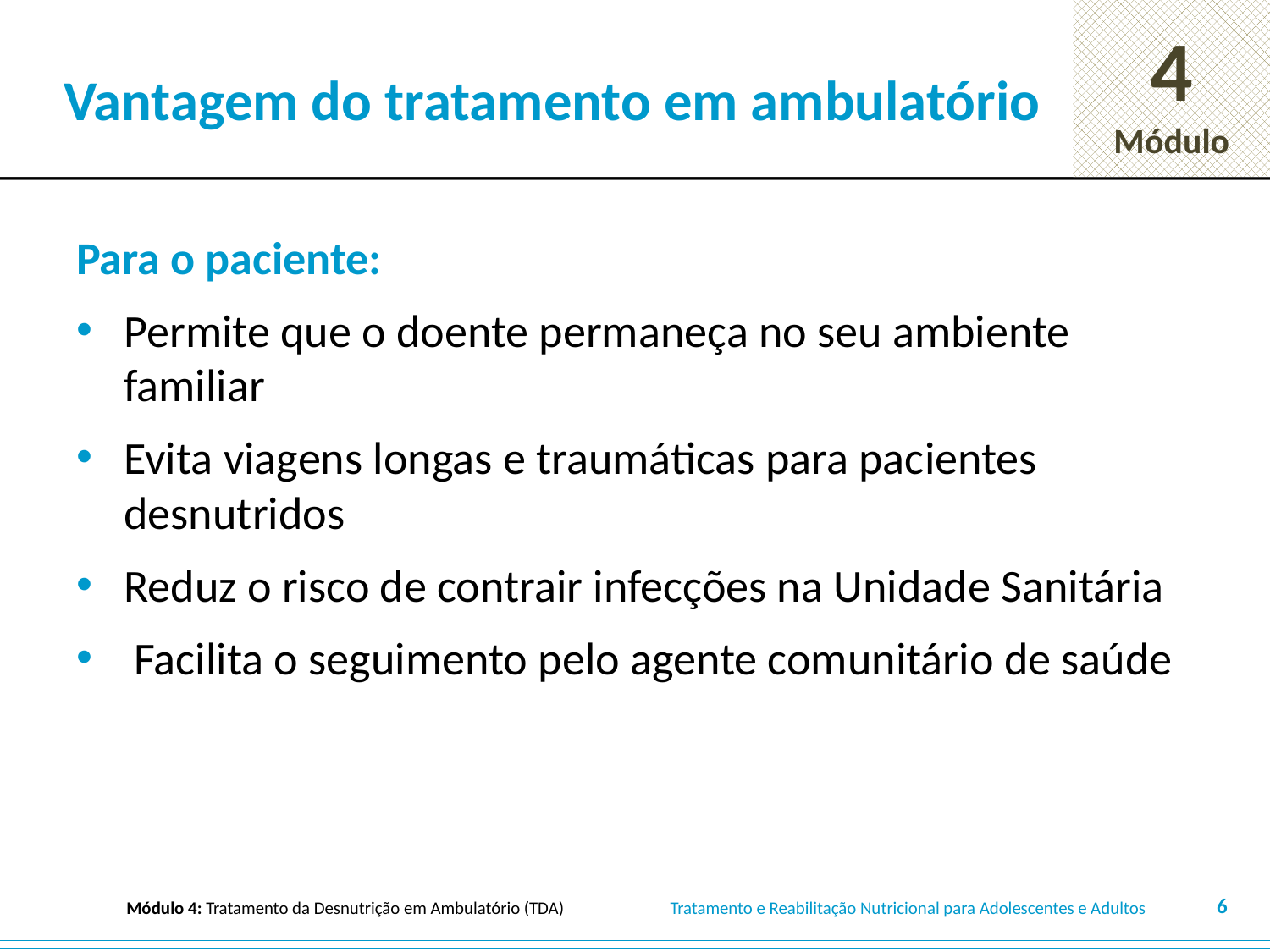

# Vantagem do tratamento em ambulatório
Para o paciente:
Permite que o doente permaneça no seu ambiente familiar
Evita viagens longas e traumáticas para pacientes desnutridos
Reduz o risco de contrair infecções na Unidade Sanitária
 Facilita o seguimento pelo agente comunitário de saúde

6